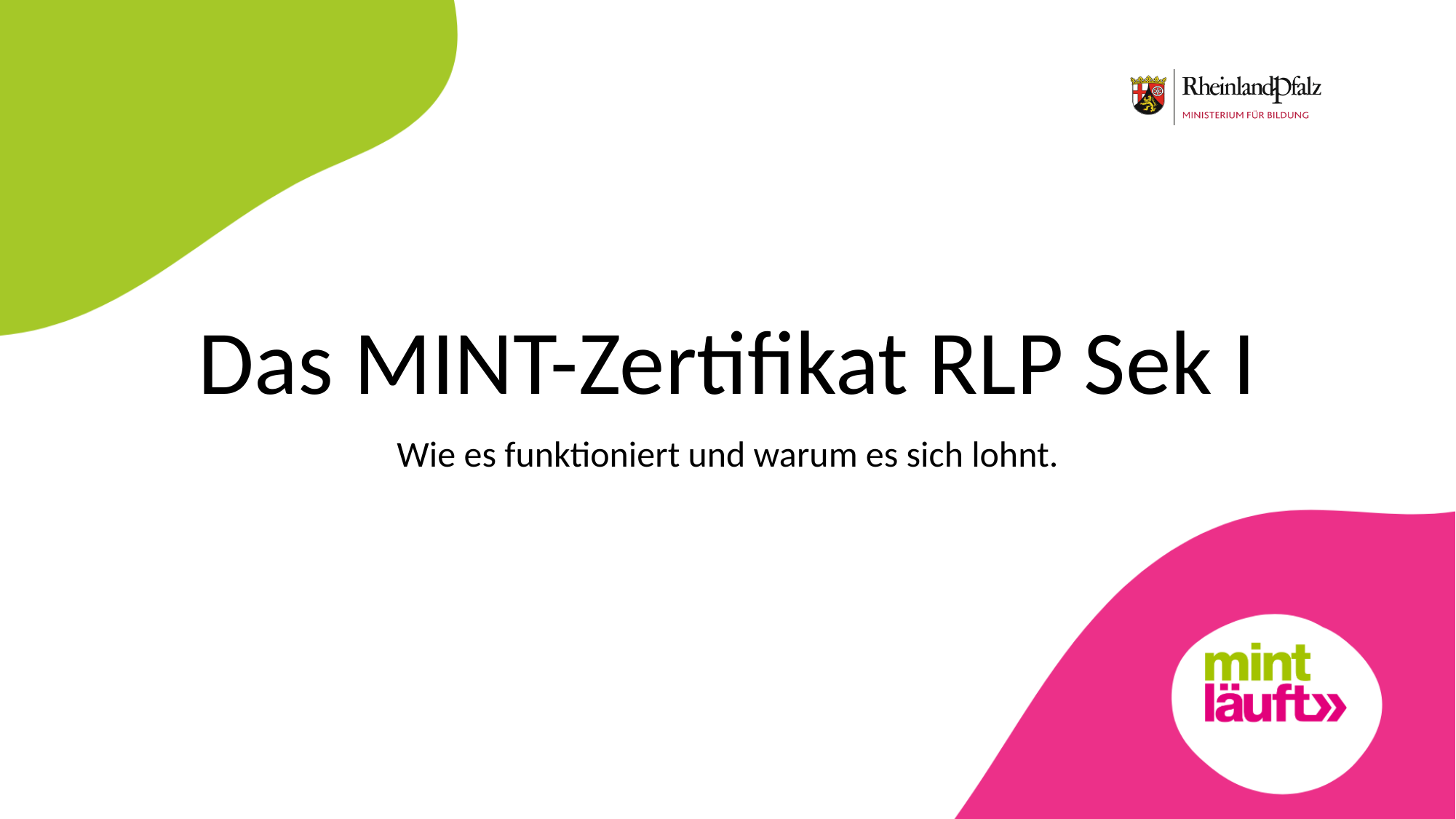

# Das MINT-Zertifikat RLP Sek I
Wie es funktioniert und warum es sich lohnt.